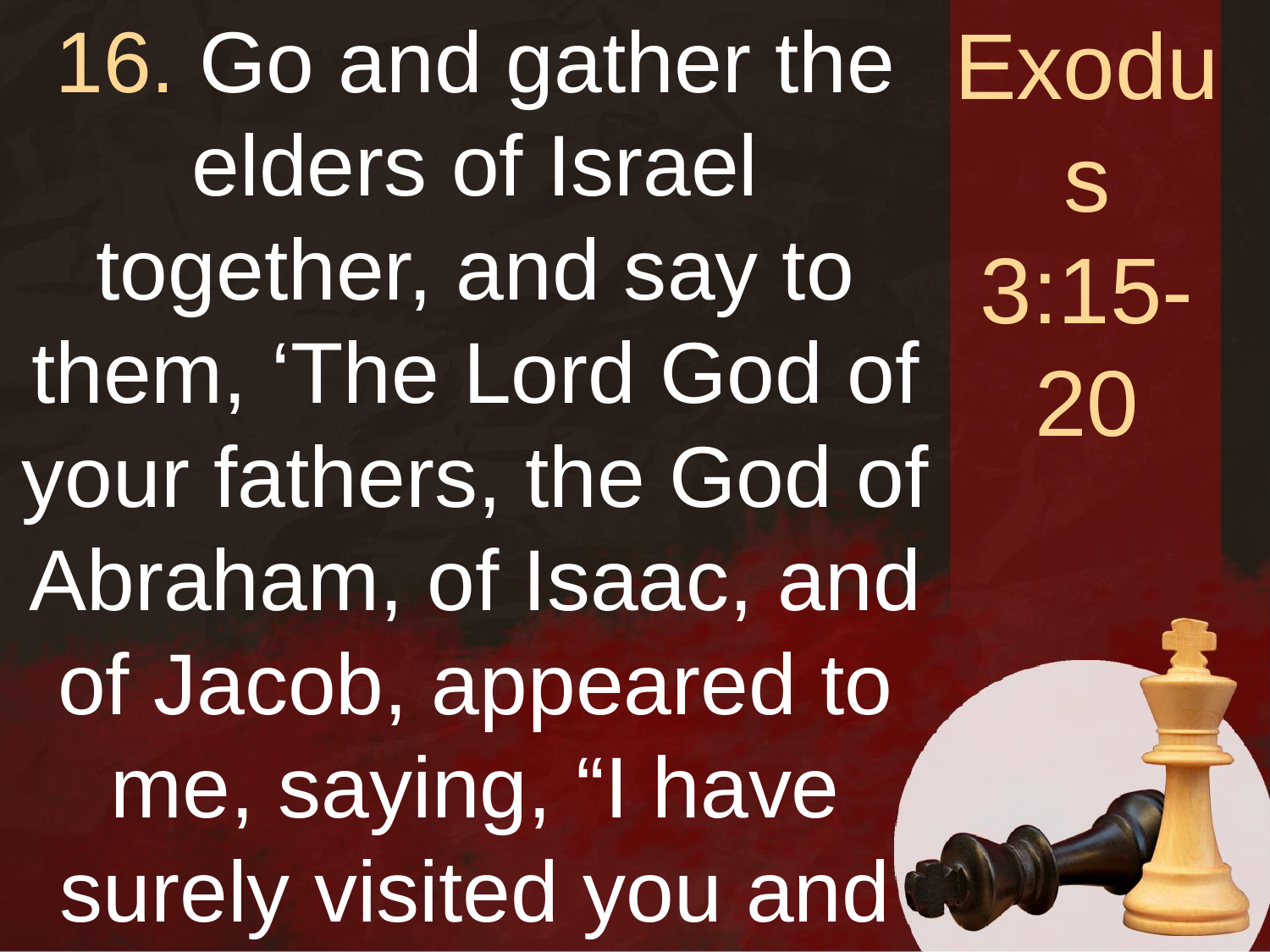

16. Go and gather the elders of Israel together, and say to them, ‘The Lord God of your fathers, the God of Abraham, of Isaac, and of Jacob, appeared to me, saying, “I have surely visited you and seen what is done to you in Egypt;
Exodus
3:15-20